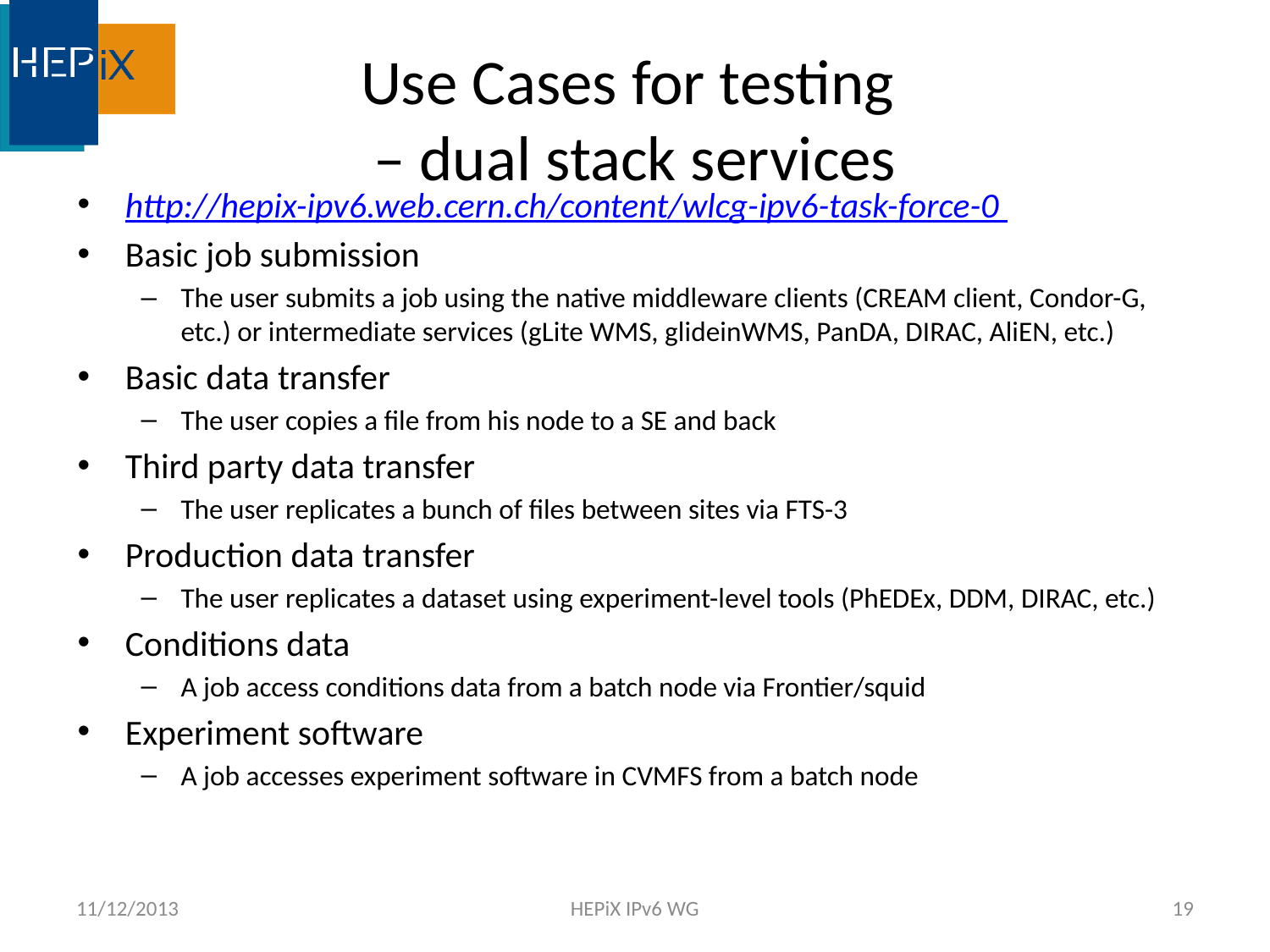

# Use Cases for testing – dual stack services
http://hepix-ipv6.web.cern.ch/content/wlcg-ipv6-task-force-0
Basic job submission
The user submits a job using the native middleware clients (CREAM client, Condor-G, etc.) or intermediate services (gLite WMS, glideinWMS, PanDA, DIRAC, AliEN, etc.)
Basic data transfer
The user copies a file from his node to a SE and back
Third party data transfer
The user replicates a bunch of files between sites via FTS-3
Production data transfer
The user replicates a dataset using experiment-level tools (PhEDEx, DDM, DIRAC, etc.)
Conditions data
A job access conditions data from a batch node via Frontier/squid
Experiment software
A job accesses experiment software in CVMFS from a batch node

11/12/2013
HEPiX IPv6 WG
19